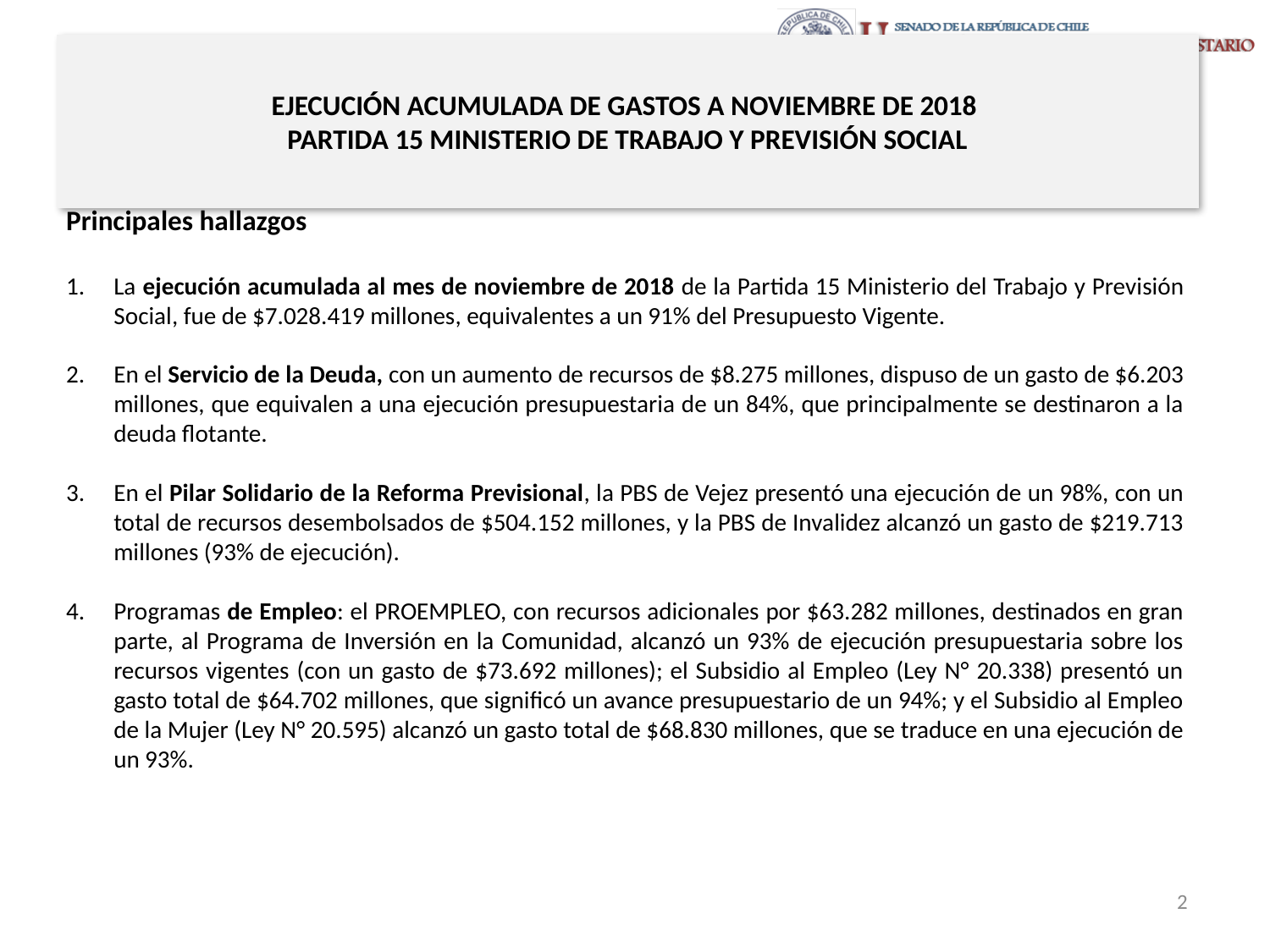

# EJECUCIÓN ACUMULADA DE GASTOS A NOVIEMBRE DE 2018 PARTIDA 15 MINISTERIO DE TRABAJO Y PREVISIÓN SOCIAL
Principales hallazgos

La ejecución acumulada al mes de noviembre de 2018 de la Partida 15 Ministerio del Trabajo y Previsión Social, fue de $7.028.419 millones, equivalentes a un 91% del Presupuesto Vigente.

En el Servicio de la Deuda, con un aumento de recursos de $8.275 millones, dispuso de un gasto de $6.203 millones, que equivalen a una ejecución presupuestaria de un 84%, que principalmente se destinaron a la deuda flotante.

En el Pilar Solidario de la Reforma Previsional, la PBS de Vejez presentó una ejecución de un 98%, con un total de recursos desembolsados de $504.152 millones, y la PBS de Invalidez alcanzó un gasto de $219.713 millones (93% de ejecución).

Programas de Empleo: el PROEMPLEO, con recursos adicionales por $63.282 millones, destinados en gran parte, al Programa de Inversión en la Comunidad, alcanzó un 93% de ejecución presupuestaria sobre los recursos vigentes (con un gasto de $73.692 millones); el Subsidio al Empleo (Ley N° 20.338) presentó un gasto total de $64.702 millones, que significó un avance presupuestario de un 94%; y el Subsidio al Empleo de la Mujer (Ley N° 20.595) alcanzó un gasto total de $68.830 millones, que se traduce en una ejecución de un 93%.

2